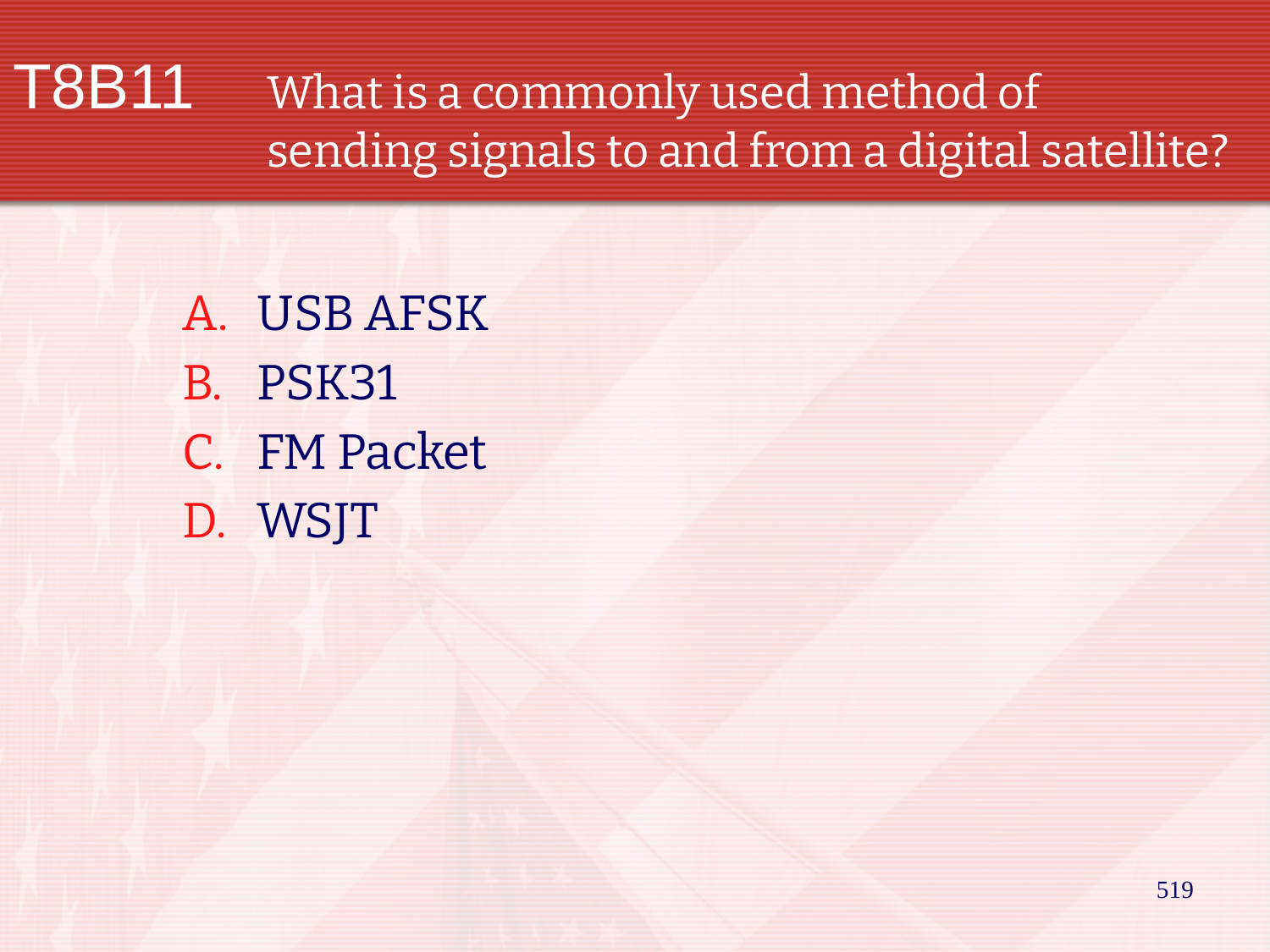

# T8B11		What is a commonly used method of 			sending signals to and from a digital satellite?
USB AFSK
PSK31
FM Packet
WSJT
519